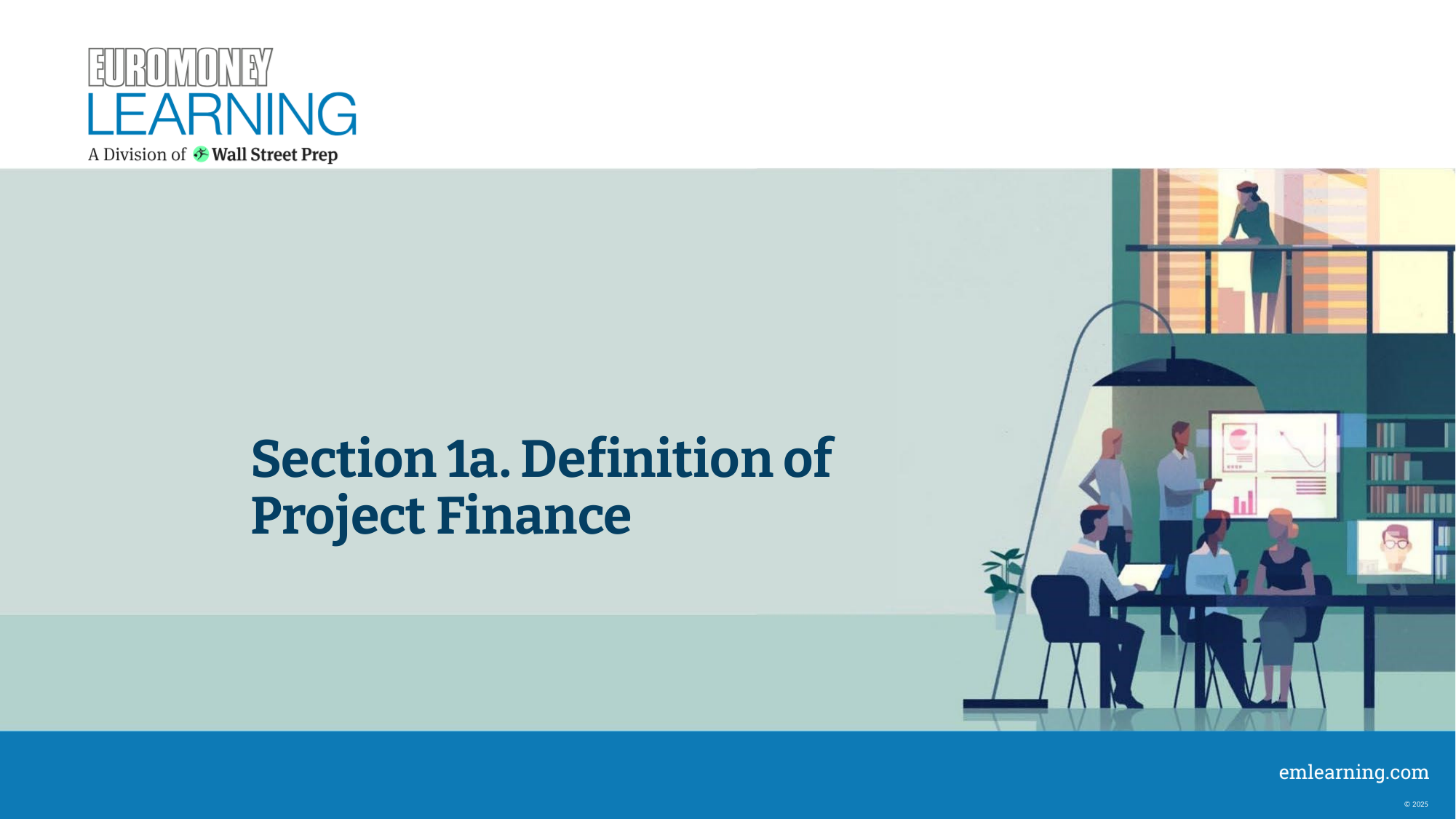

# Section 1a. Definition of Project Finance